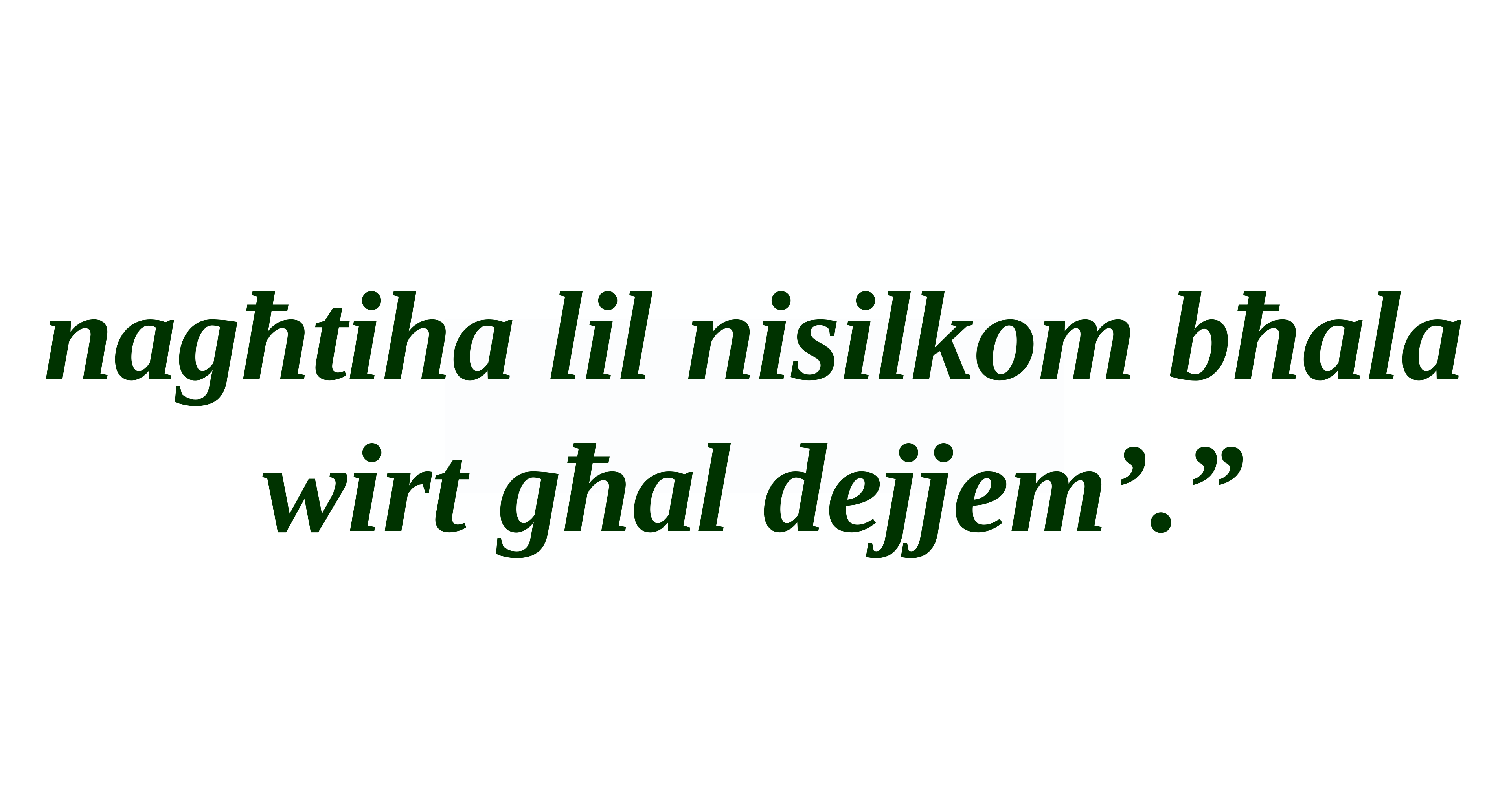

nagħtiha lil nisilkom bħala wirt għal dejjem’.”